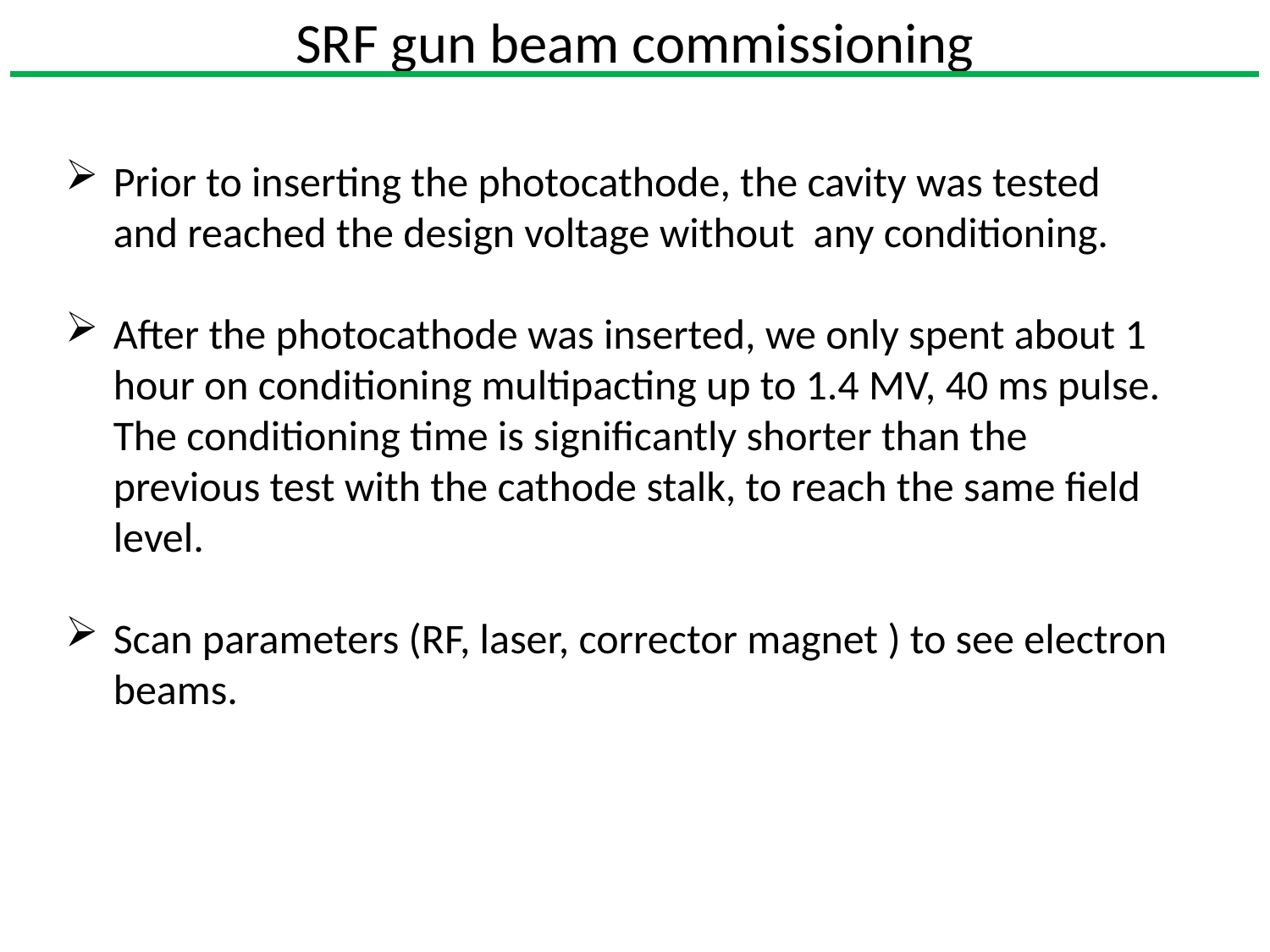

SRF gun beam commissioning
Prior to inserting the photocathode, the cavity was tested and reached the design voltage without  any conditioning.

After the photocathode was inserted, we only spent about 1 hour on conditioning multipacting up to 1.4 MV, 40 ms pulse. The conditioning time is significantly shorter than the previous test with the cathode stalk, to reach the same field level.

Scan parameters (RF, laser, corrector magnet ) to see electron beams.